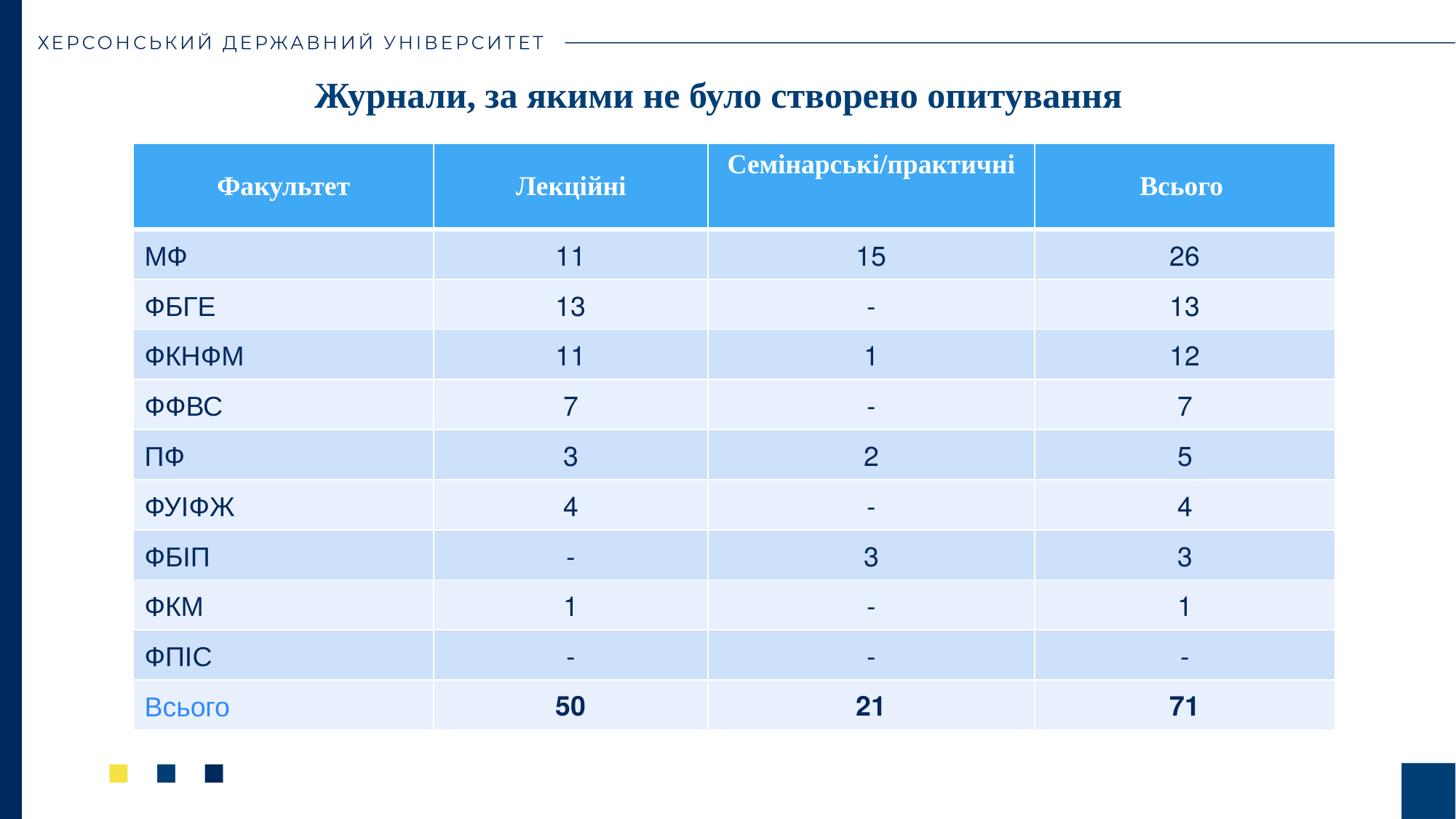

# Журнали, за якими не було створено опитування
| Факультет | Лекційні | Семінарські/практичні | Всього |
| --- | --- | --- | --- |
| МФ | 11 | 15 | 26 |
| ФБГЕ | 13 | - | 13 |
| ФКНФМ | 11 | 1 | 12 |
| ФФВС | 7 | - | 7 |
| ПФ | 3 | 2 | 5 |
| ФУІФЖ | 4 | - | 4 |
| ФБІП | - | 3 | 3 |
| ФКМ | 1 | - | 1 |
| ФПІС | - | - | - |
| Всього | 50 | 21 | 71 |